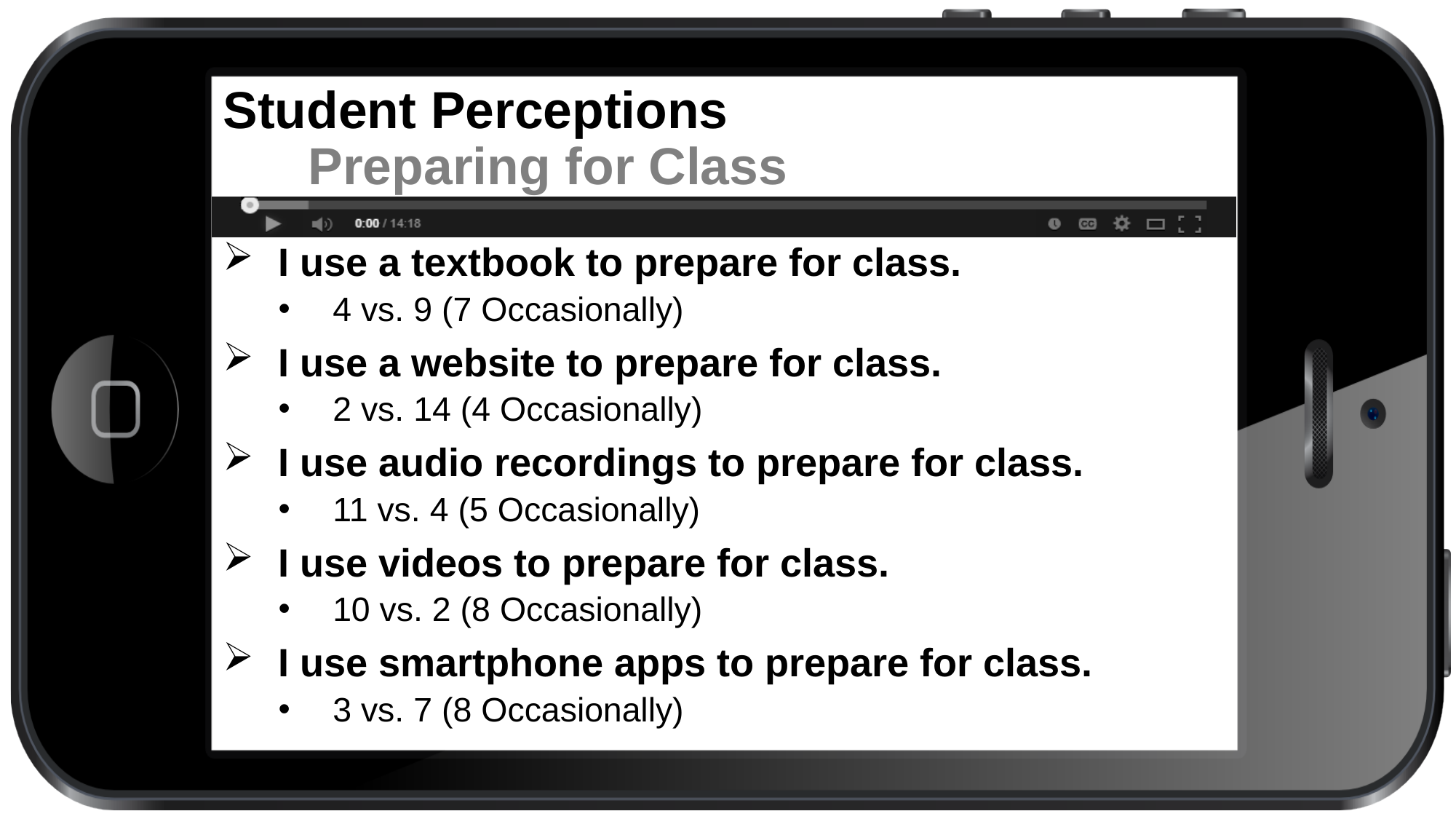

# Student Perceptions Preparing for Class
I use a textbook to prepare for class.
4 vs. 9 (7 Occasionally)
I use a website to prepare for class.
2 vs. 14 (4 Occasionally)
I use audio recordings to prepare for class.
11 vs. 4 (5 Occasionally)
I use videos to prepare for class.
10 vs. 2 (8 Occasionally)
I use smartphone apps to prepare for class.
3 vs. 7 (8 Occasionally)